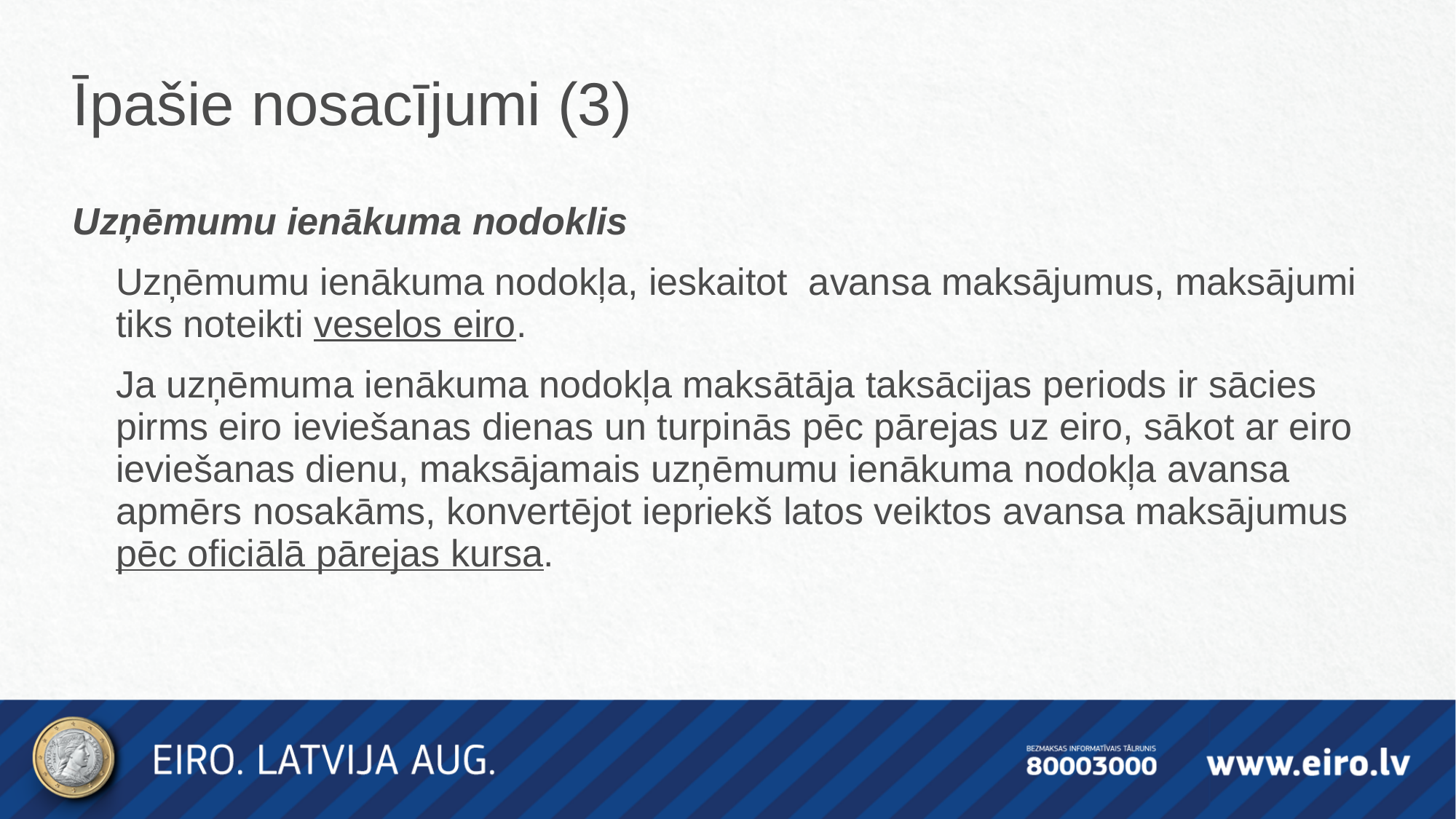

Īpašie nosacījumi (3)
Uzņēmumu ienākuma nodoklis
Uzņēmumu ienākuma nodokļa, ieskaitot  avansa maksājumus, maksājumi tiks noteikti veselos eiro.
Ja uzņēmuma ienākuma nodokļa maksātāja taksācijas periods ir sācies pirms eiro ieviešanas dienas un turpinās pēc pārejas uz eiro, sākot ar eiro ieviešanas dienu, maksājamais uzņēmumu ienākuma nodokļa avansa apmērs nosakāms, konvertējot iepriekš latos veiktos avansa maksājumus pēc oficiālā pārejas kursa.